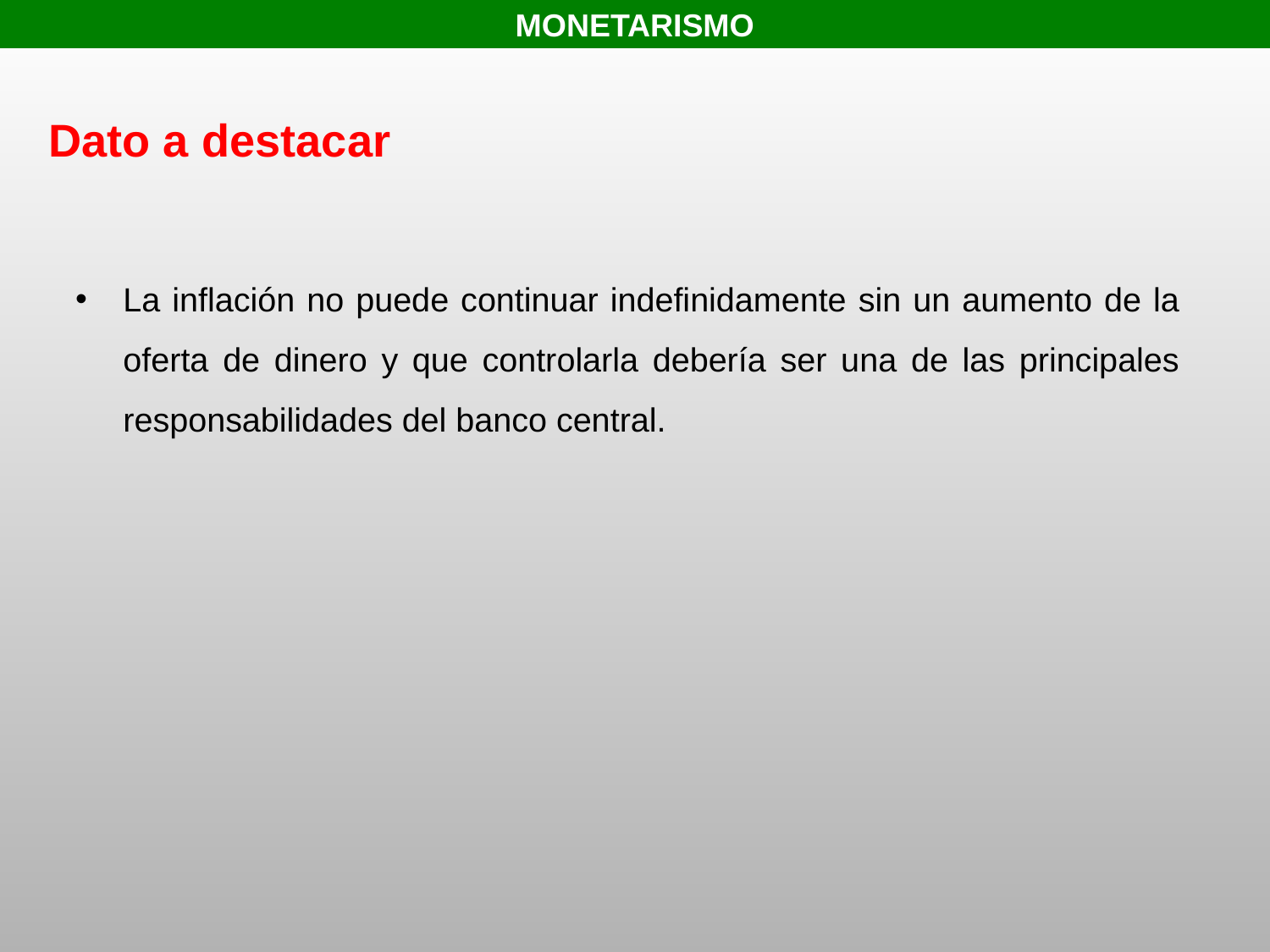

MONETARISMO
Dato a destacar
La inflación no puede continuar indefinidamente sin un aumento de la oferta de dinero y que controlarla debería ser una de las principales responsabilidades del banco central.